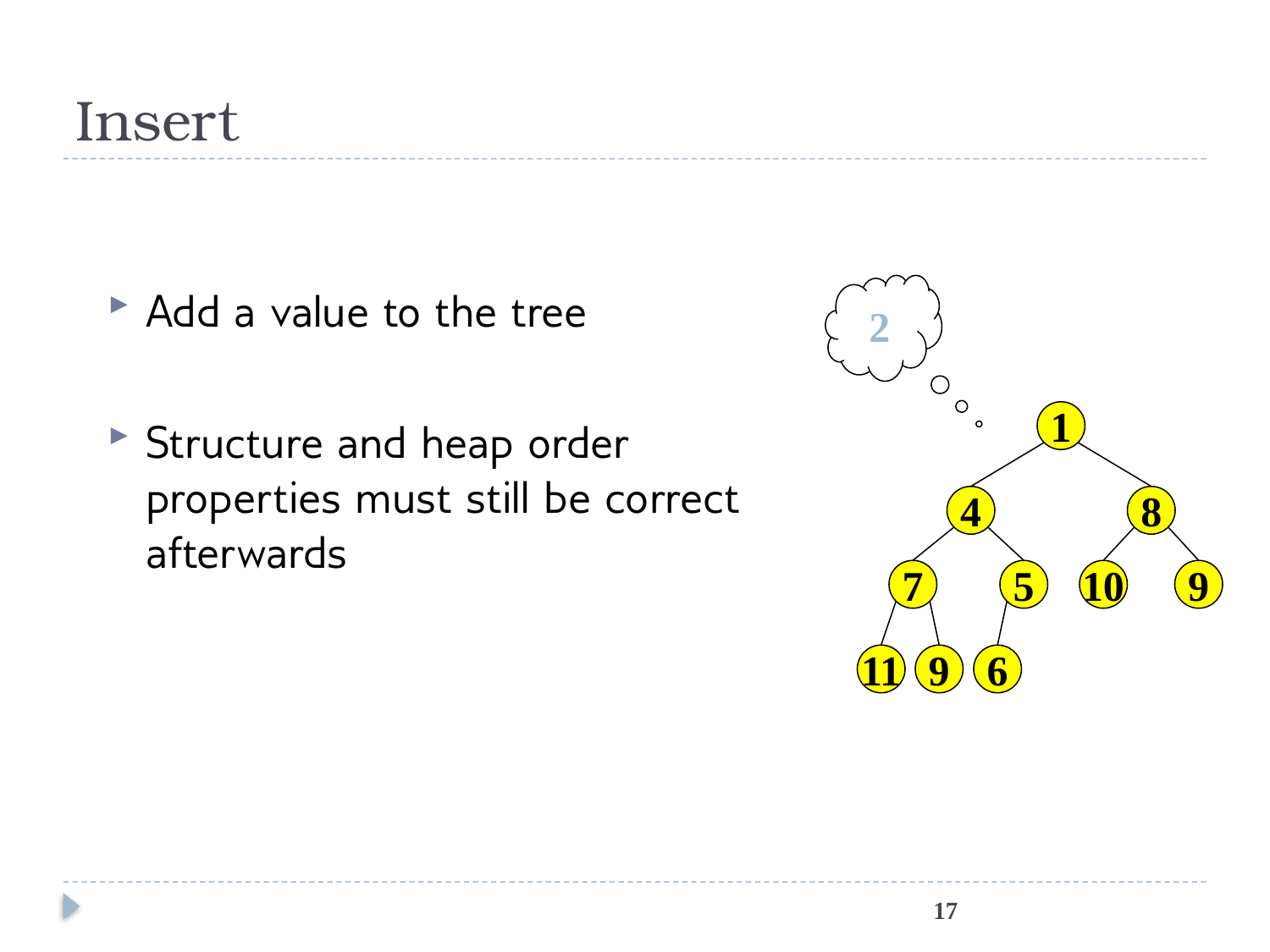

# Insert
Add a value to the tree

Structure and heap order properties must still be correct afterwards
2
1
4
8
7
5
10
9
11
9
6
17